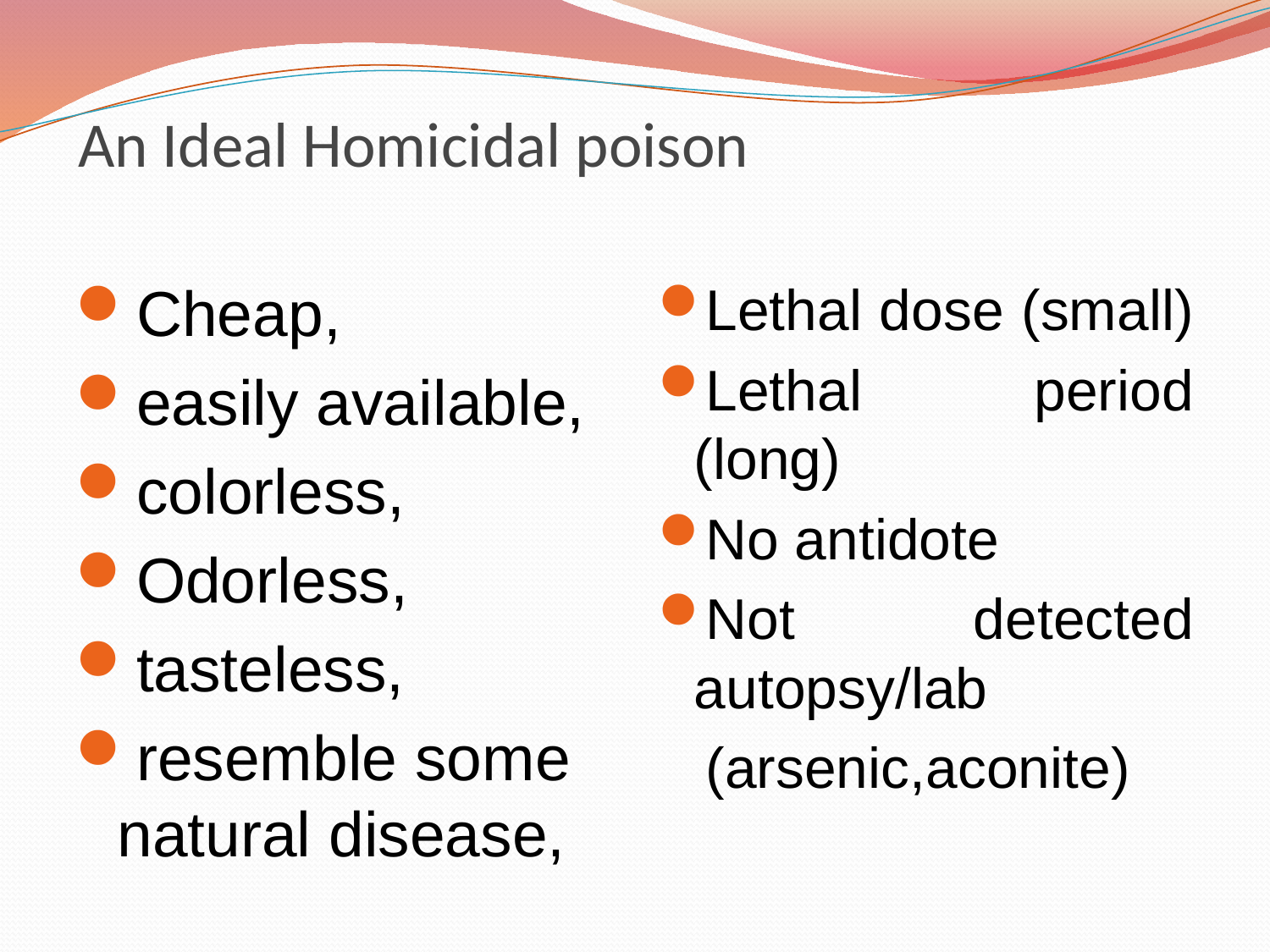

# An Ideal Homicidal poison
Cheap,
easily available,
colorless,
Odorless,
tasteless,
resemble some natural disease,
Lethal dose (small)
Lethal period (long)
No antidote
Not detected autopsy/lab
   (arsenic,aconite)